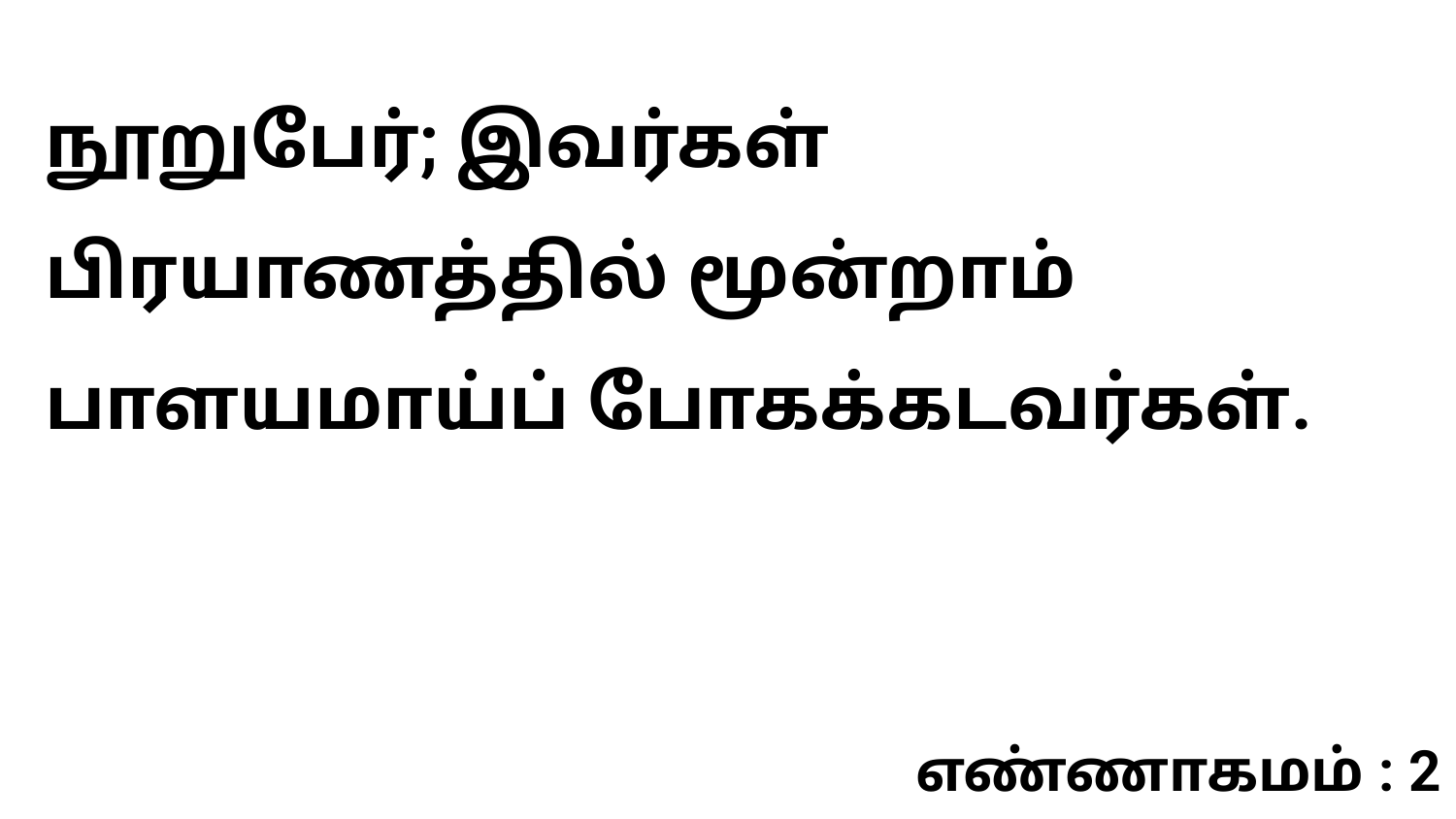

நூறுபேர்; இவர்கள் பிரயாணத்தில் மூன்றாம் பாளயமாய்ப் போகக்கடவர்கள்.
எண்ணாகமம் : 2